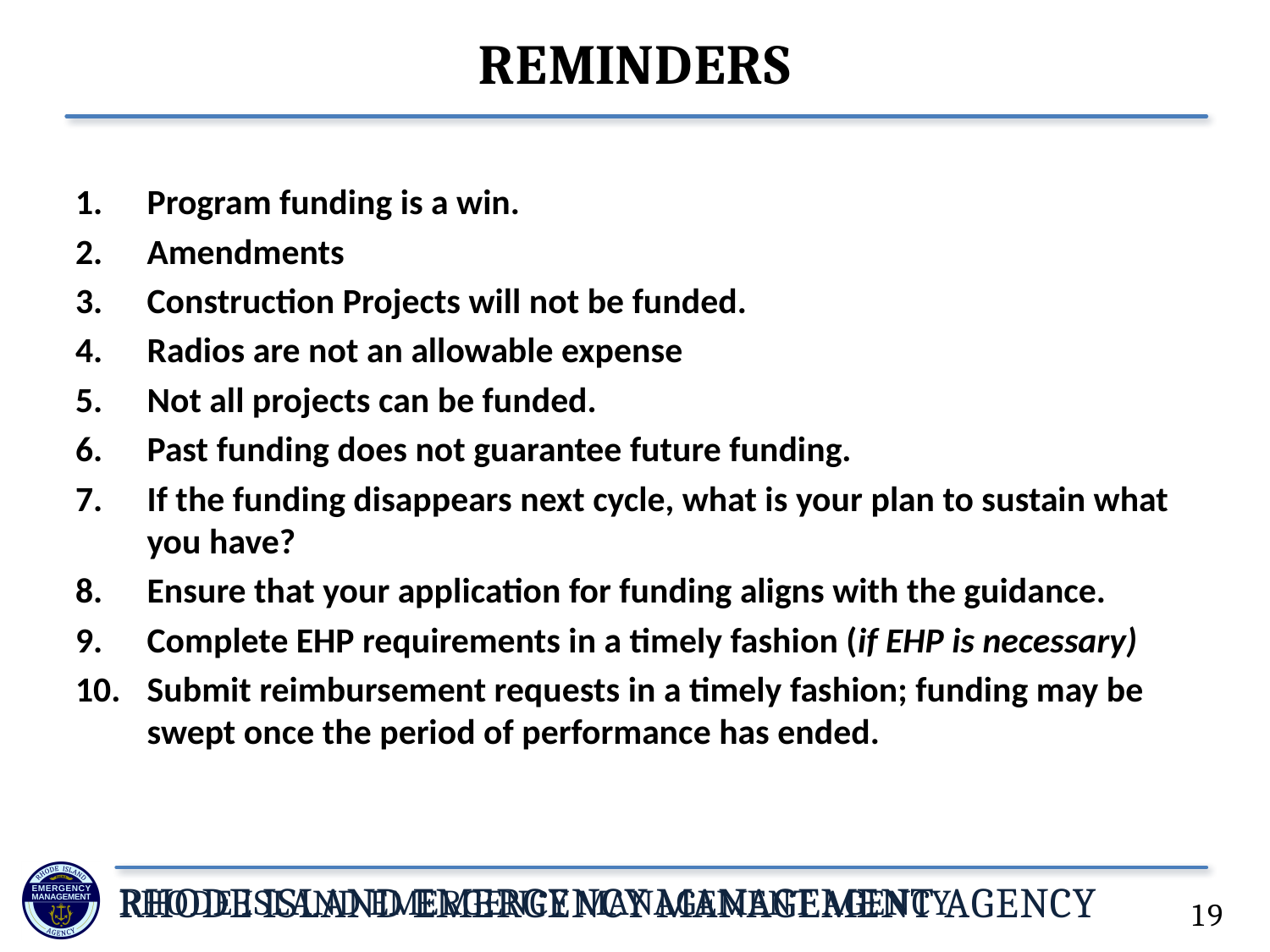

# REMINDERS
Program funding is a win.
Amendments
Construction Projects will not be funded.
Radios are not an allowable expense
Not all projects can be funded.
Past funding does not guarantee future funding.
If the funding disappears next cycle, what is your plan to sustain what you have?
Ensure that your application for funding aligns with the guidance.
Complete EHP requirements in a timely fashion (if EHP is necessary)
Submit reimbursement requests in a timely fashion; funding may be swept once the period of performance has ended.

19